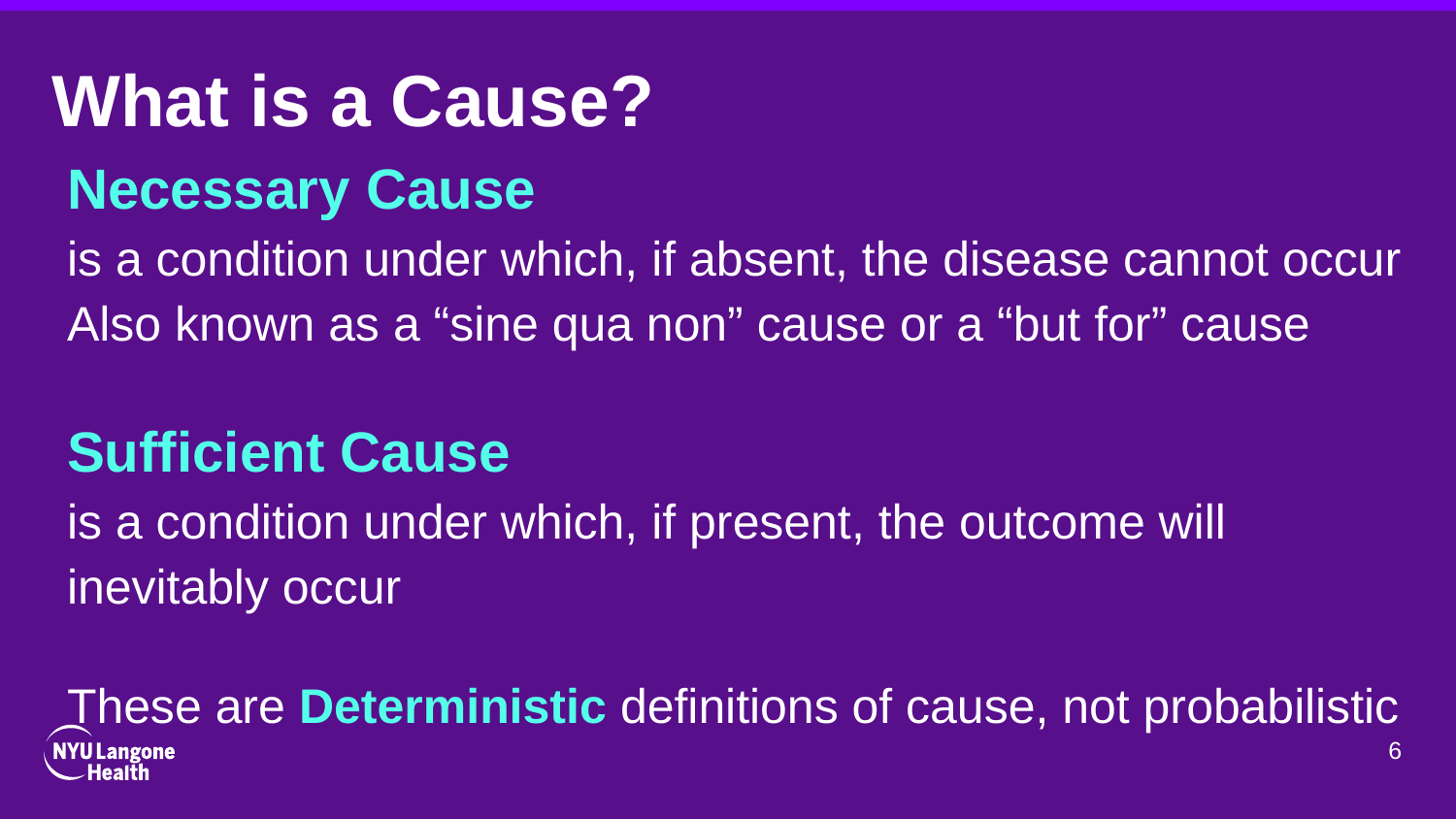

# What is a Cause?
Necessary Cause
is a condition under which, if absent, the disease cannot occur
Also known as a “sine qua non” cause or a “but for” cause

Sufficient Cause
is a condition under which, if present, the outcome will inevitably occur

These are Deterministic definitions of cause, not probabilistic
6